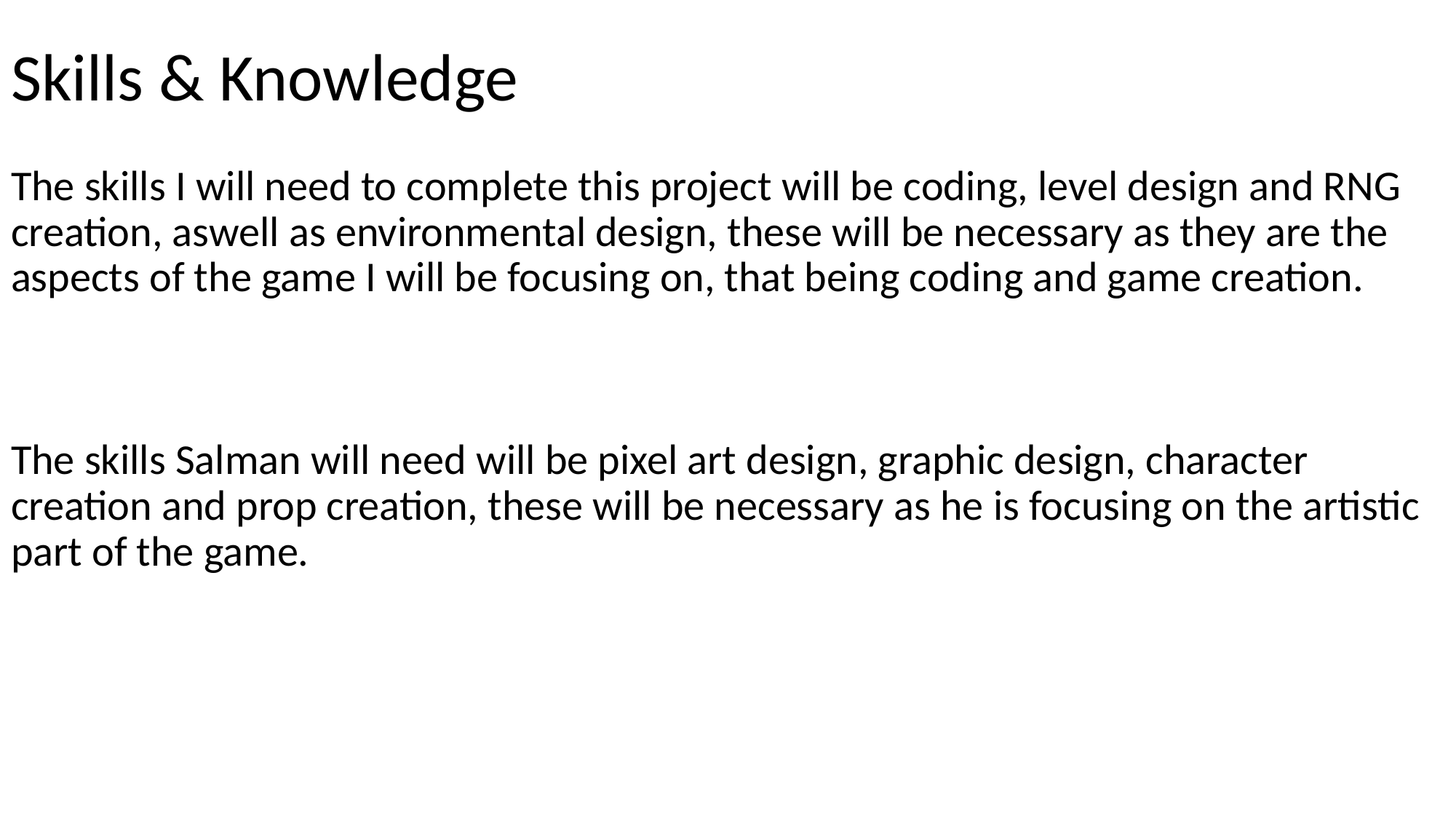

# Skills & Knowledge
The skills I will need to complete this project will be coding, level design and RNG creation, aswell as environmental design, these will be necessary as they are the aspects of the game I will be focusing on, that being coding and game creation.

The skills Salman will need will be pixel art design, graphic design, character creation and prop creation, these will be necessary as he is focusing on the artistic part of the game.